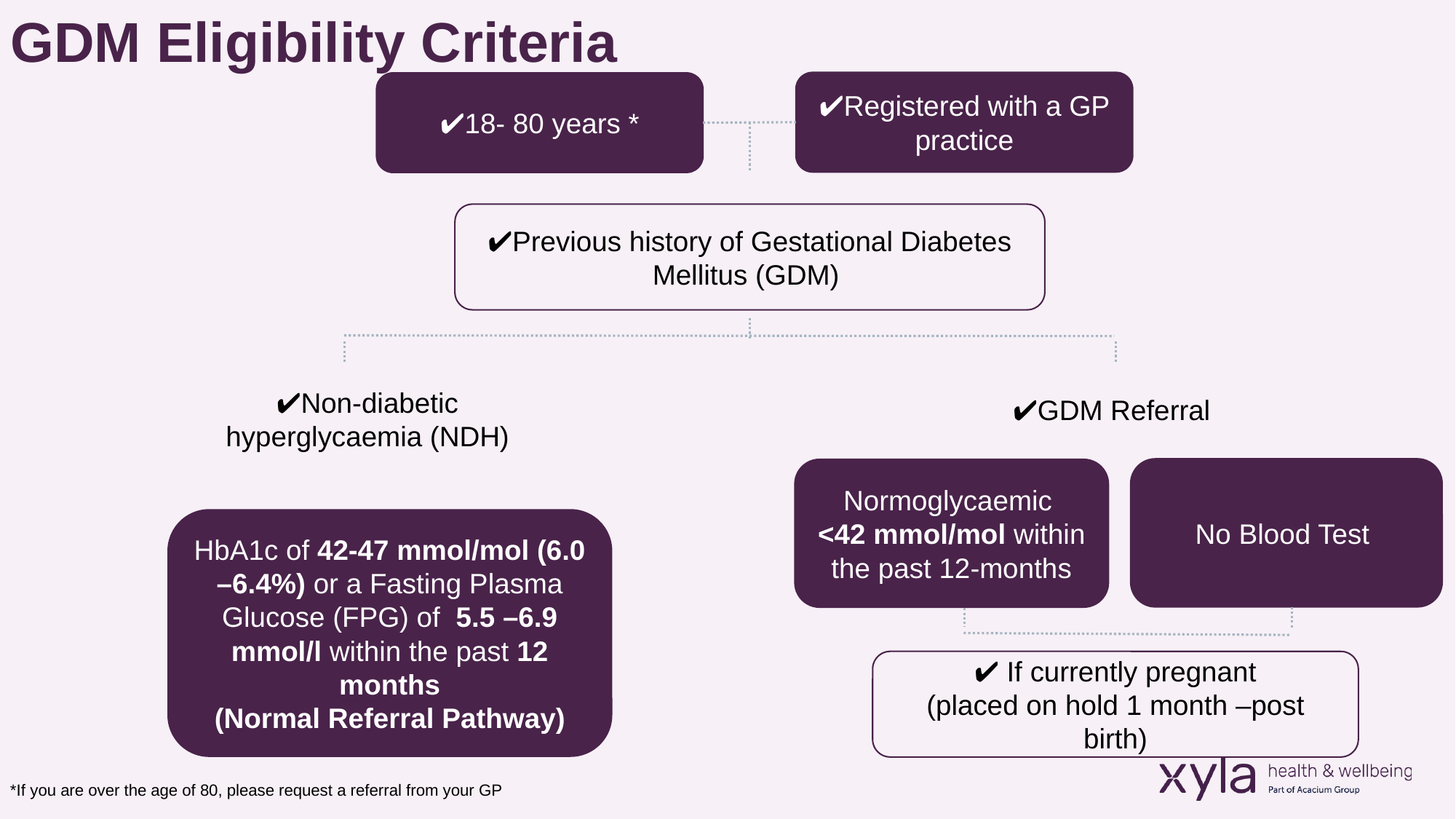

GDM Eligibility Criteria
✔️Registered with a GP practice
✔️18- 80 years *
✔️Previous history of Gestational Diabetes Mellitus (GDM)
✔️Non-diabetic hyperglycaemia (NDH)
✔️GDM Referral
No Blood Test
Normoglycaemic
<42 mmol/mol within the past 12-months
HbA1c of 42-47 mmol/mol (6.0 –6.4%) or a Fasting Plasma Glucose (FPG) of  5.5 –6.9 mmol/l within the past 12 months
(Normal Referral Pathway)
✔️ If currently pregnant
(placed on hold 1 month –post birth)
*If you are over the age of 80, please request a referral from your GP